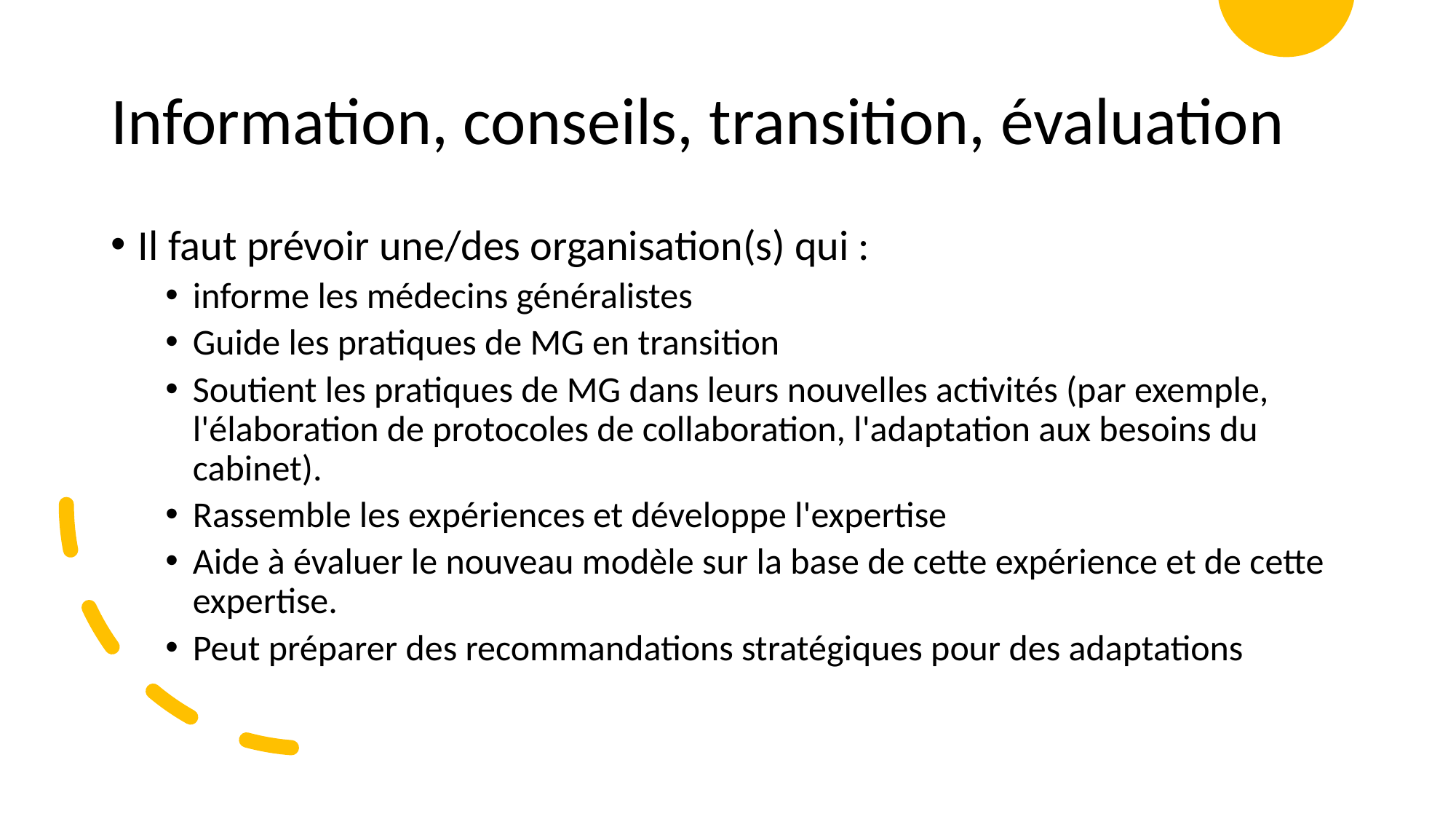

# Information, conseils, transition, évaluation
Il faut prévoir une/des organisation(s) qui :
informe les médecins généralistes
Guide les pratiques de MG en transition
Soutient les pratiques de MG dans leurs nouvelles activités (par exemple, l'élaboration de protocoles de collaboration, l'adaptation aux besoins du cabinet).
Rassemble les expériences et développe l'expertise
Aide à évaluer le nouveau modèle sur la base de cette expérience et de cette expertise.
Peut préparer des recommandations stratégiques pour des adaptations